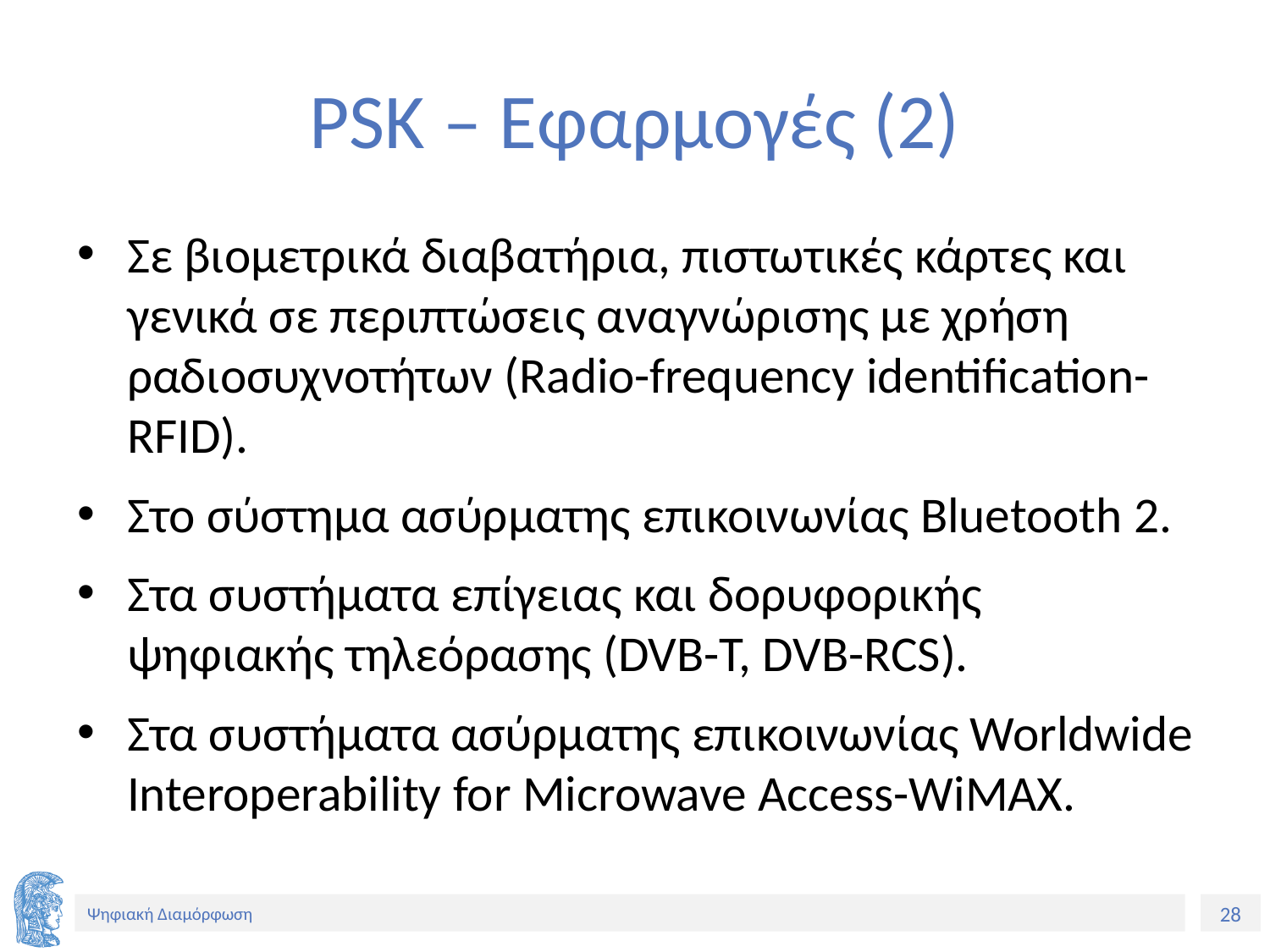

# PSK – Εφαρμογές (2)
Σε βιομετρικά διαβατήρια, πιστωτικές κάρτες και γενικά σε περιπτώσεις αναγνώρισης με χρήση ραδιοσυχνοτήτων (Radio-frequency identification-RFID).
Στο σύστημα ασύρματης επικοινωνίας Bluetooth 2.
Στα συστήματα επίγειας και δορυφορικής ψηφιακής τηλεόρασης (DVB-T, DVB-RCS).
Στα συστήματα ασύρματης επικοινωνίας Worldwide Interoperability for Microwave Access-WiMAX.